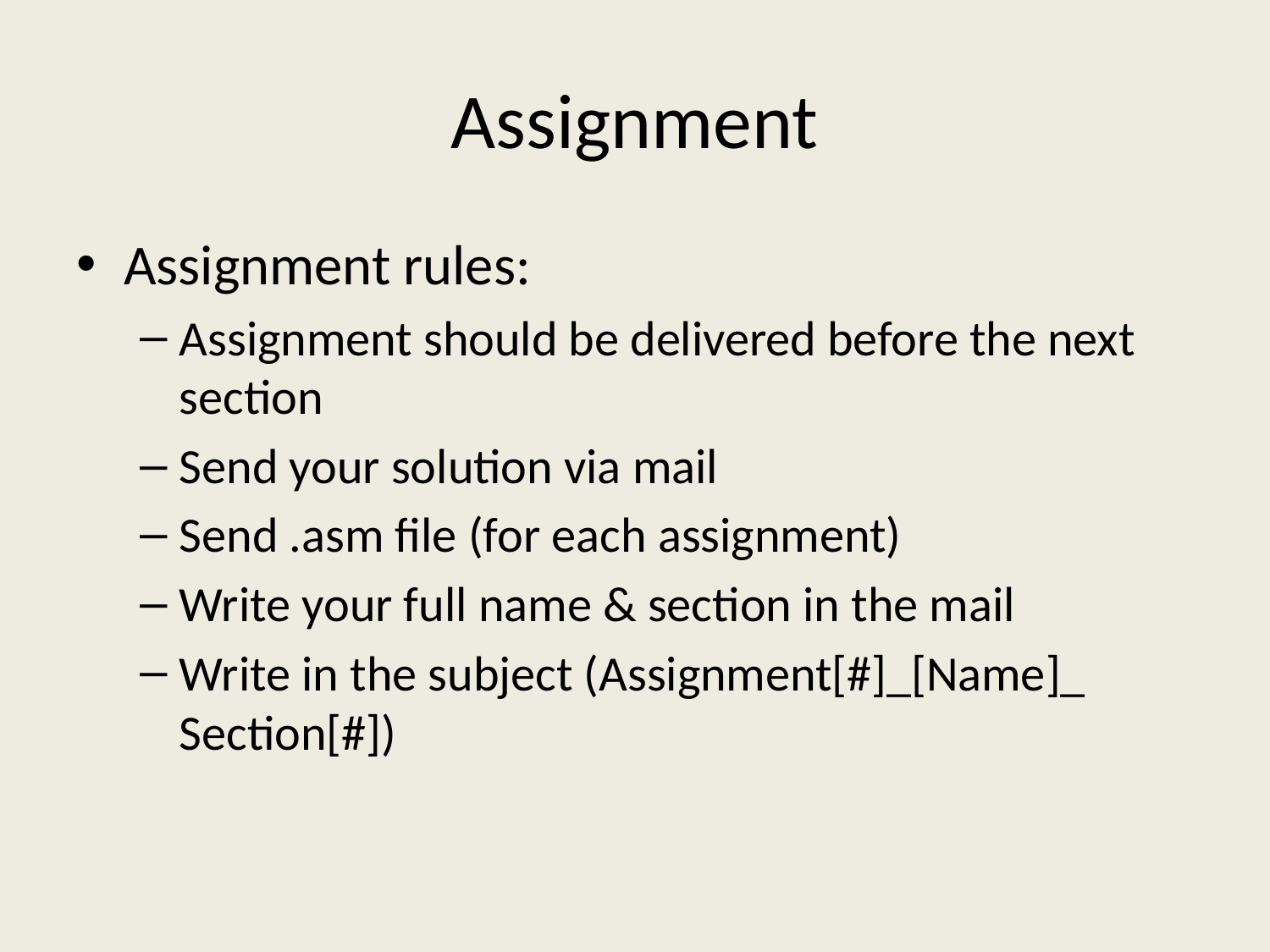

# Assignment
Assignment rules:
Assignment should be delivered before the next section
Send your solution via mail
Send .asm file (for each assignment)
Write your full name & section in the mail
Write in the subject (Assignment[#]_[Name]_ Section[#])